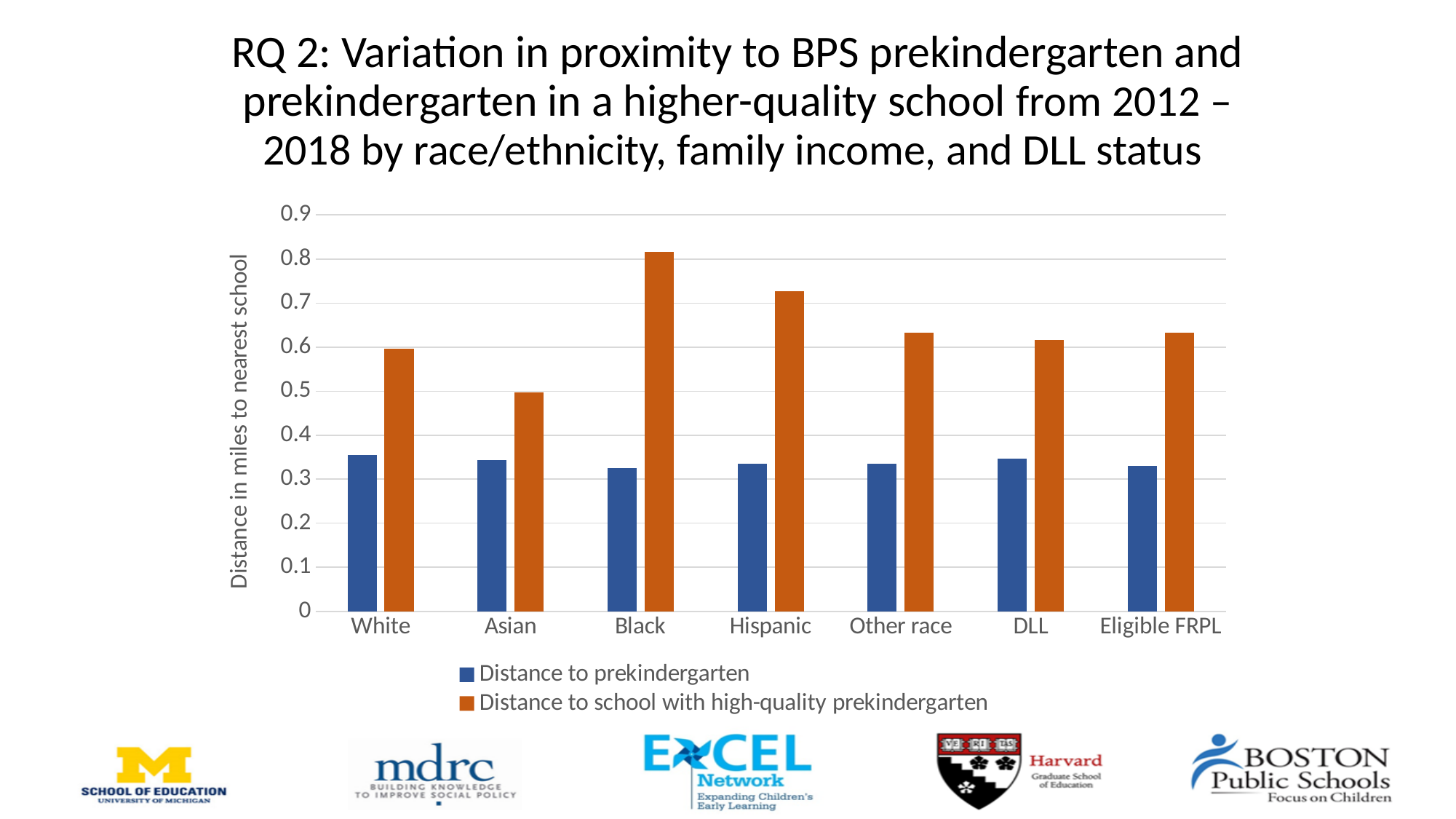

# RQ 2: Variation in proximity to BPS prekindergarten and prekindergarten in a higher-quality school from 2012 – 2018 by race/ethnicity, family income, and DLL status

### Chart

| Category | Distance to prekindergarten | Distance to school with high-quality prekindergarten |
|---|---|---|
| White | 0.3549434282119496 | 0.5967842829131734 |
| Asian | 0.3427540005743936 | 0.49678428291317345 |
| Black | 0.32494342821194955 | 0.8167842829131734 |
| Hispanic | 0.33494342821194956 | 0.7267842829131734 |
| Other race | 0.33447960701951096 | 0.6322957890930473 |
| DLL | 0.34699370732680096 | 0.6163030918236962 |
| Eligible FRPL | 0.33018243587106083 | 0.6329824947408298 |